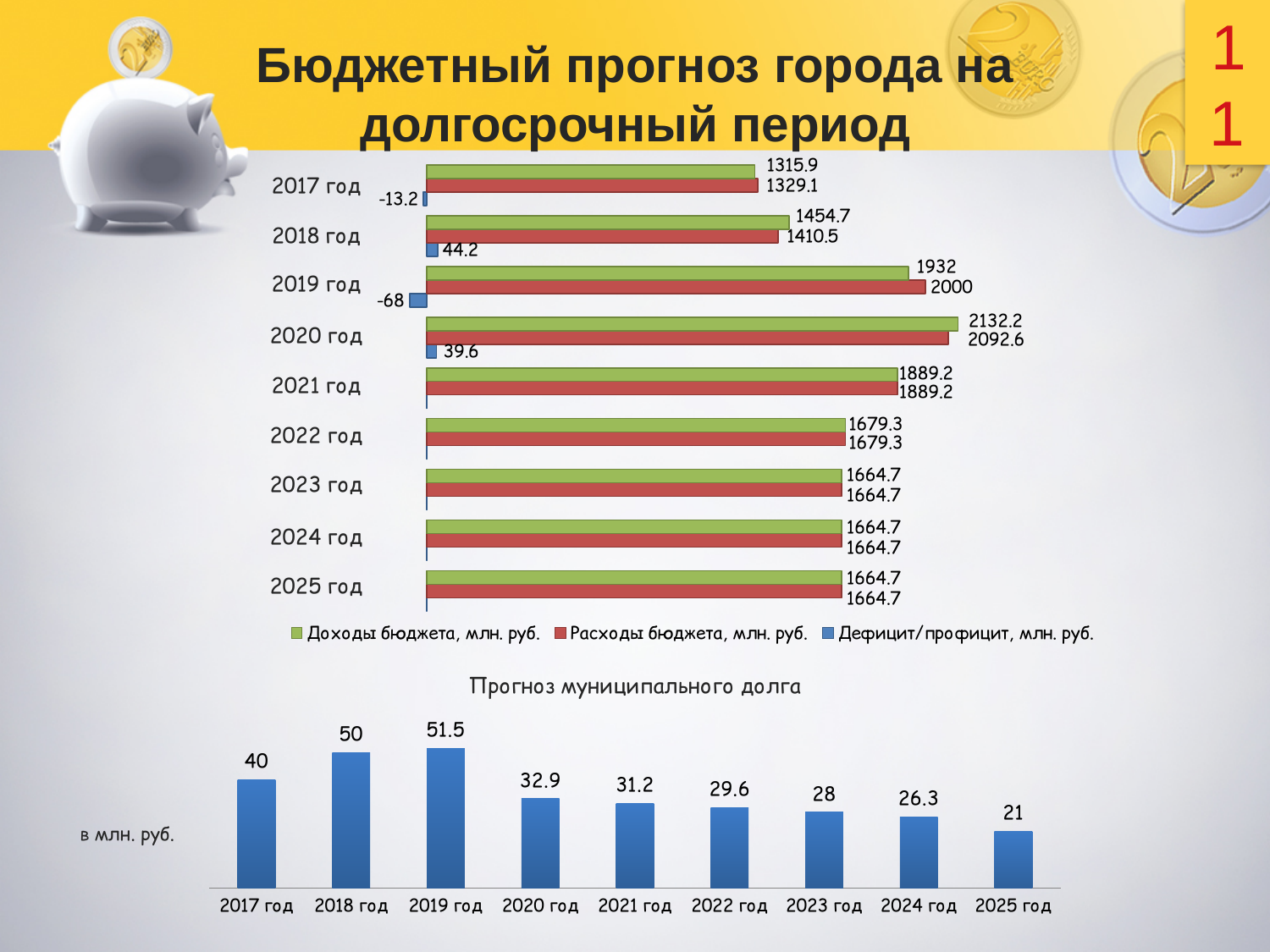

11
# Бюджетный прогноз города на долгосрочный период

### Chart

| Category | Дефицит/профицит, млн. руб. | Расходы бюджета, млн. руб. | Доходы бюджета, млн. руб. |
|---|---|---|---|
2017 год
2018 год
2019 год
2020 год
2021 год
2022 год
2023 год
2024 год
2025 год
Прогноз муниципального долга

### Chart

| Category |  |
|---|---|
| 2017 год | 40.0 |
| 2018 год | 50.0 |
| 2019 год | 51.5 |
| 2020 год | 32.9 |
| 2021 год | 31.2 |
| 2022 год | 29.6 |
| 2023 год | 28.0 |
| 2024 год | 26.3 |
| 2025 год | 21.0 |
в млн. руб.